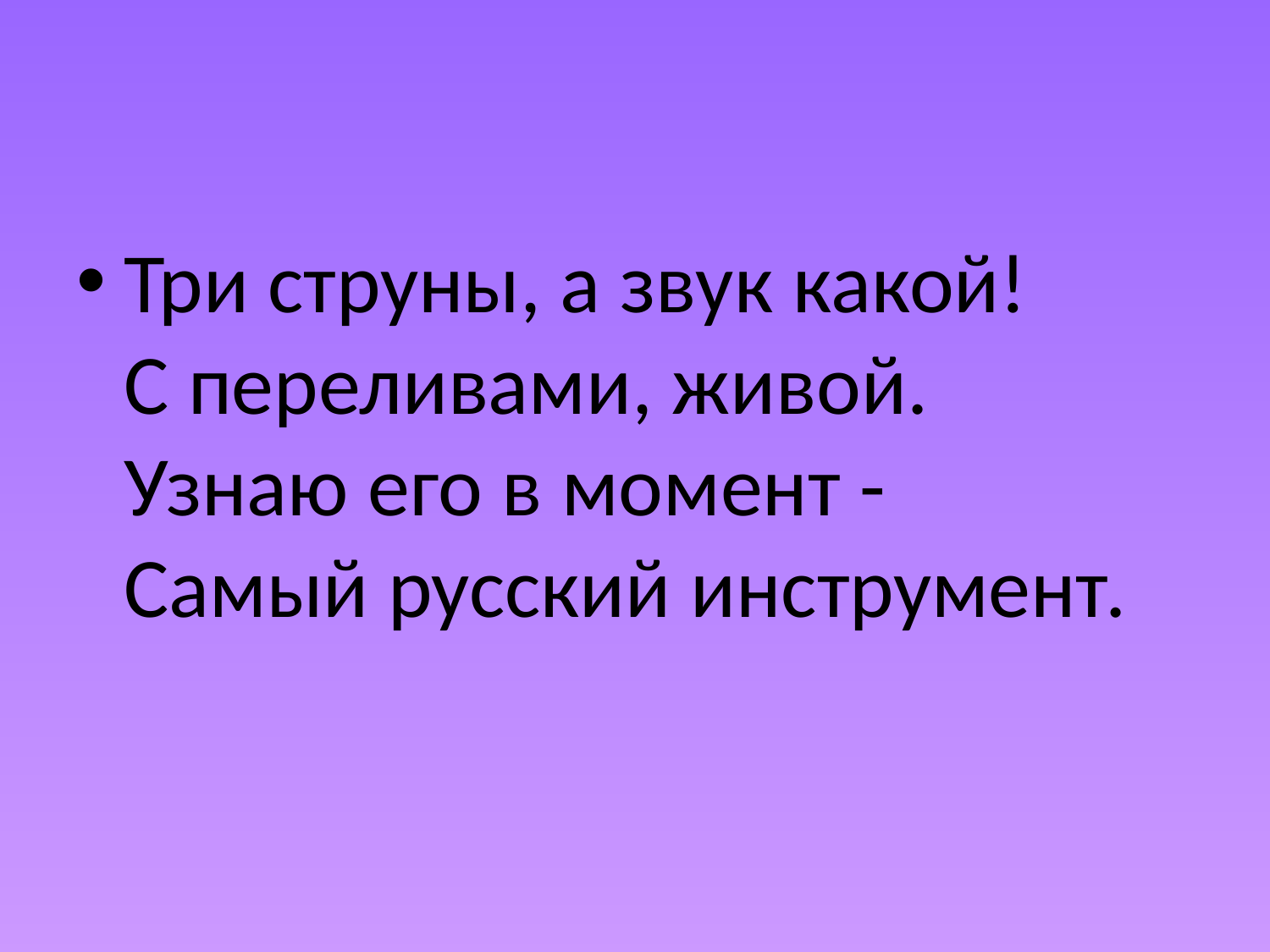

#
Три струны, а звук какой!
С переливами, живой.
Узнаю его в момент -
Самый русский инструмент.